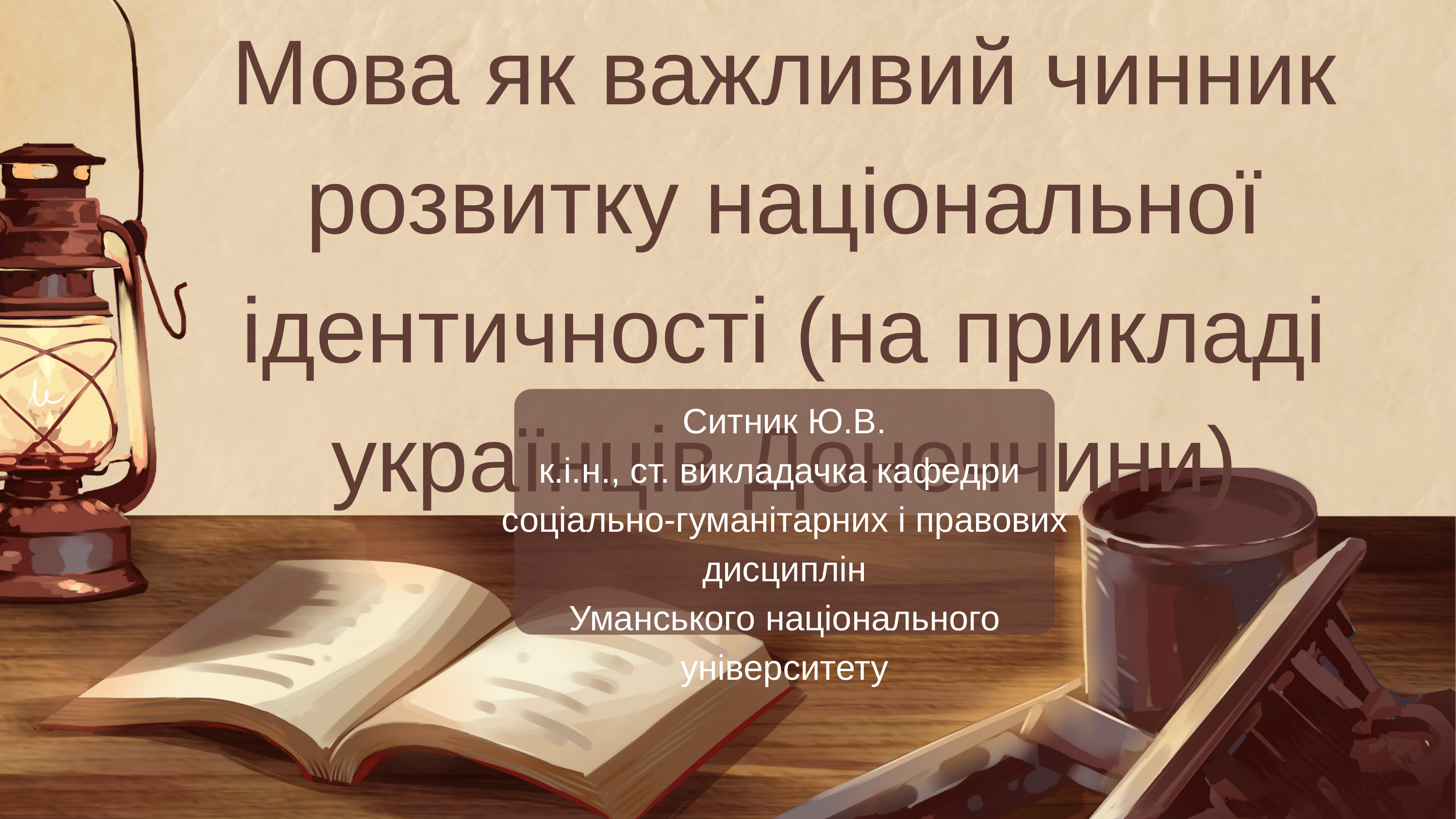

Мова як важливий чинник розвитку національної ідентичності (на прикладі українців Донеччини)

Ситник Ю.В.
к.і.н., ст. викладачка кафедри
соціально-гуманітарних і правових дисциплін
Уманського національного університету